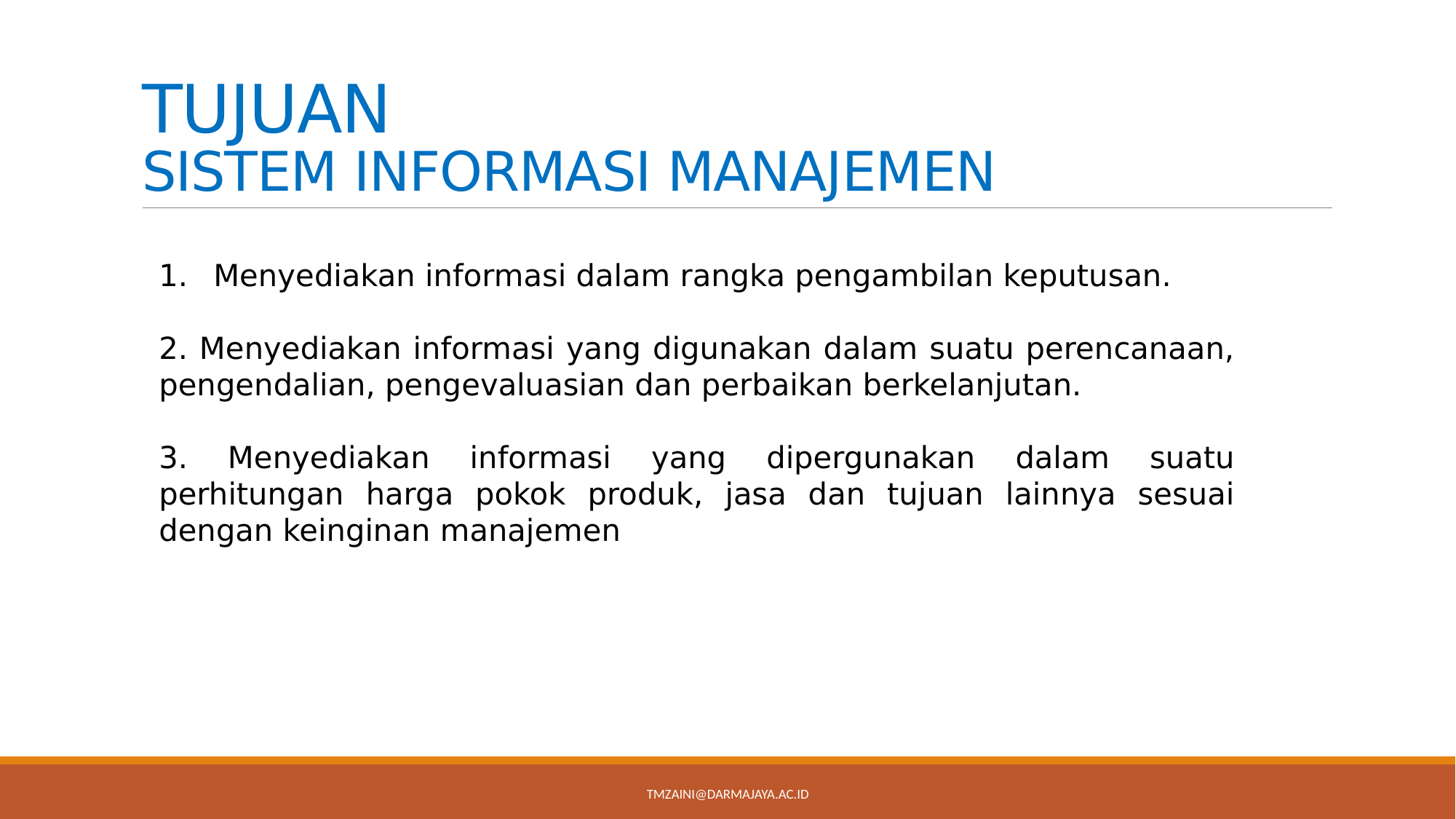

# TUJUAN SISTEM INFORMASI MANAJEMEN
Menyediakan informasi dalam rangka pengambilan keputusan.

2. Menyediakan informasi yang digunakan dalam suatu perencanaan, pengendalian, pengevaluasian dan perbaikan berkelanjutan.

3. Menyediakan informasi yang dipergunakan dalam suatu perhitungan harga pokok produk, jasa dan tujuan lainnya sesuai dengan keinginan manajemen
tmzaini@darmajaya.ac.id